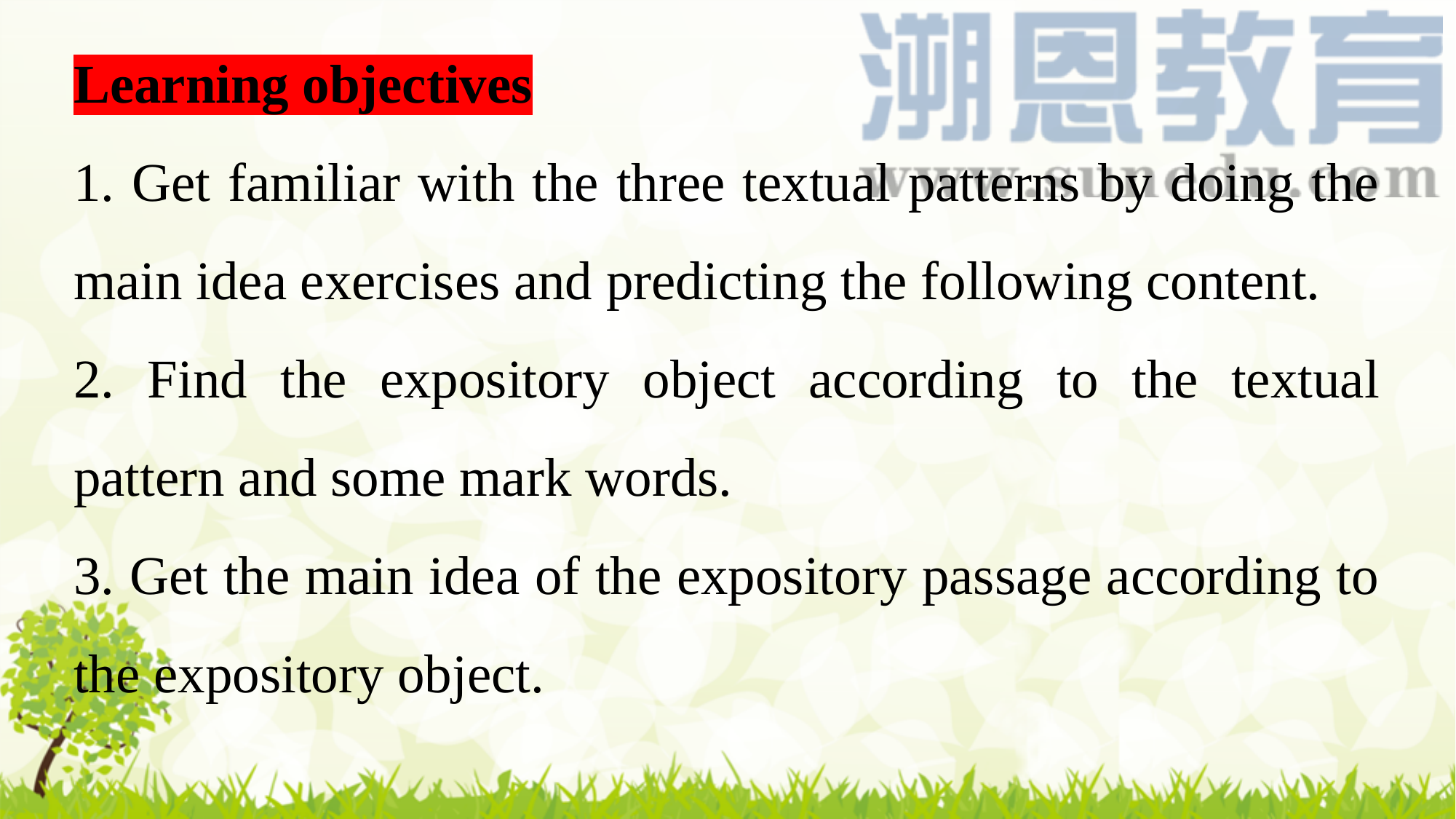

Learning objectives
1. Get familiar with the three textual patterns by doing the main idea exercises and predicting the following content.2. Find the expository object according to the textual pattern and some mark words.3. Get the main idea of the expository passage according to the expository object.